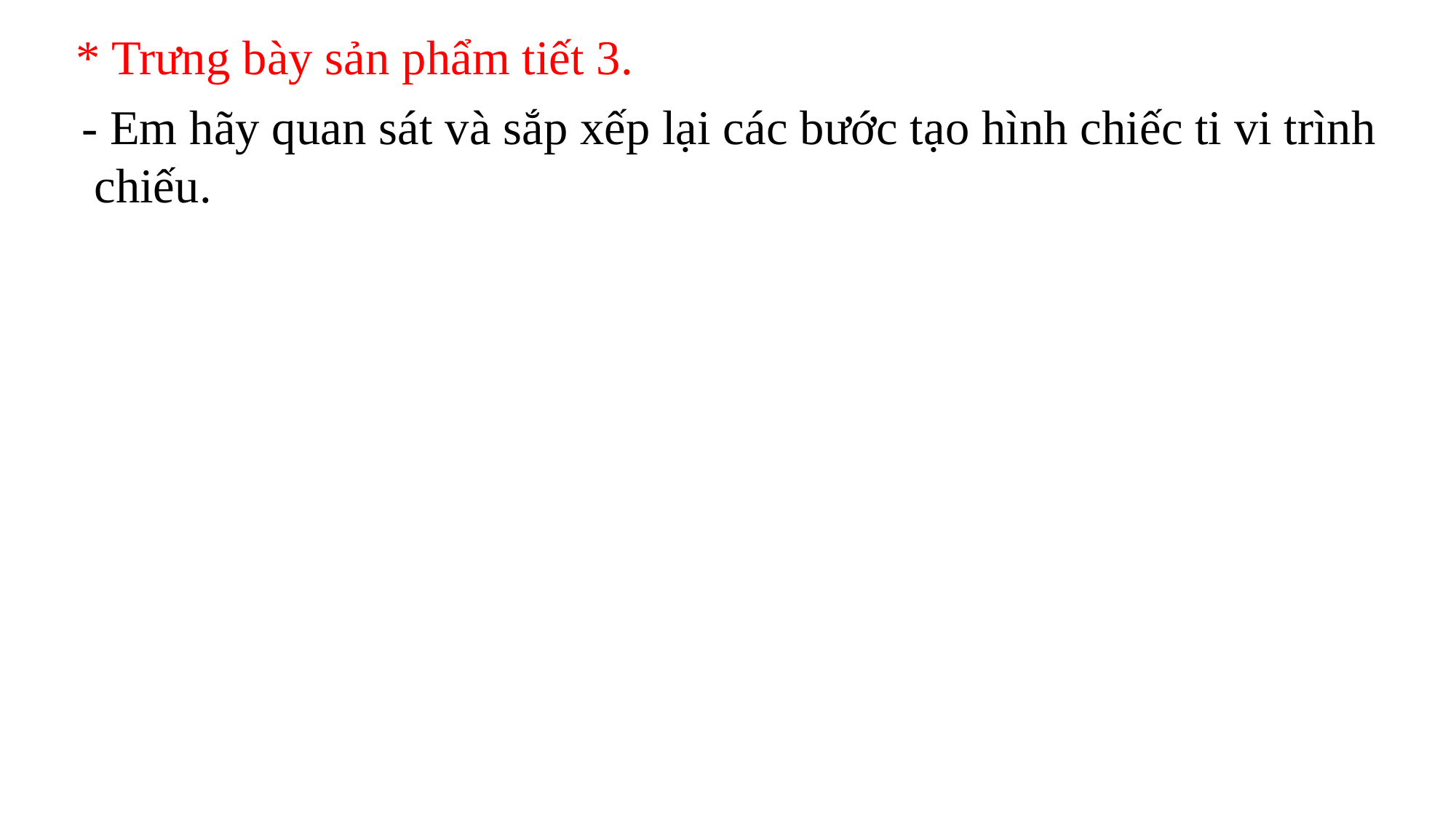

* Trưng bày sản phẩm tiết 3.
- Em hãy quan sát và sắp xếp lại các bước tạo hình chiếc ti vi trình
 chiếu.